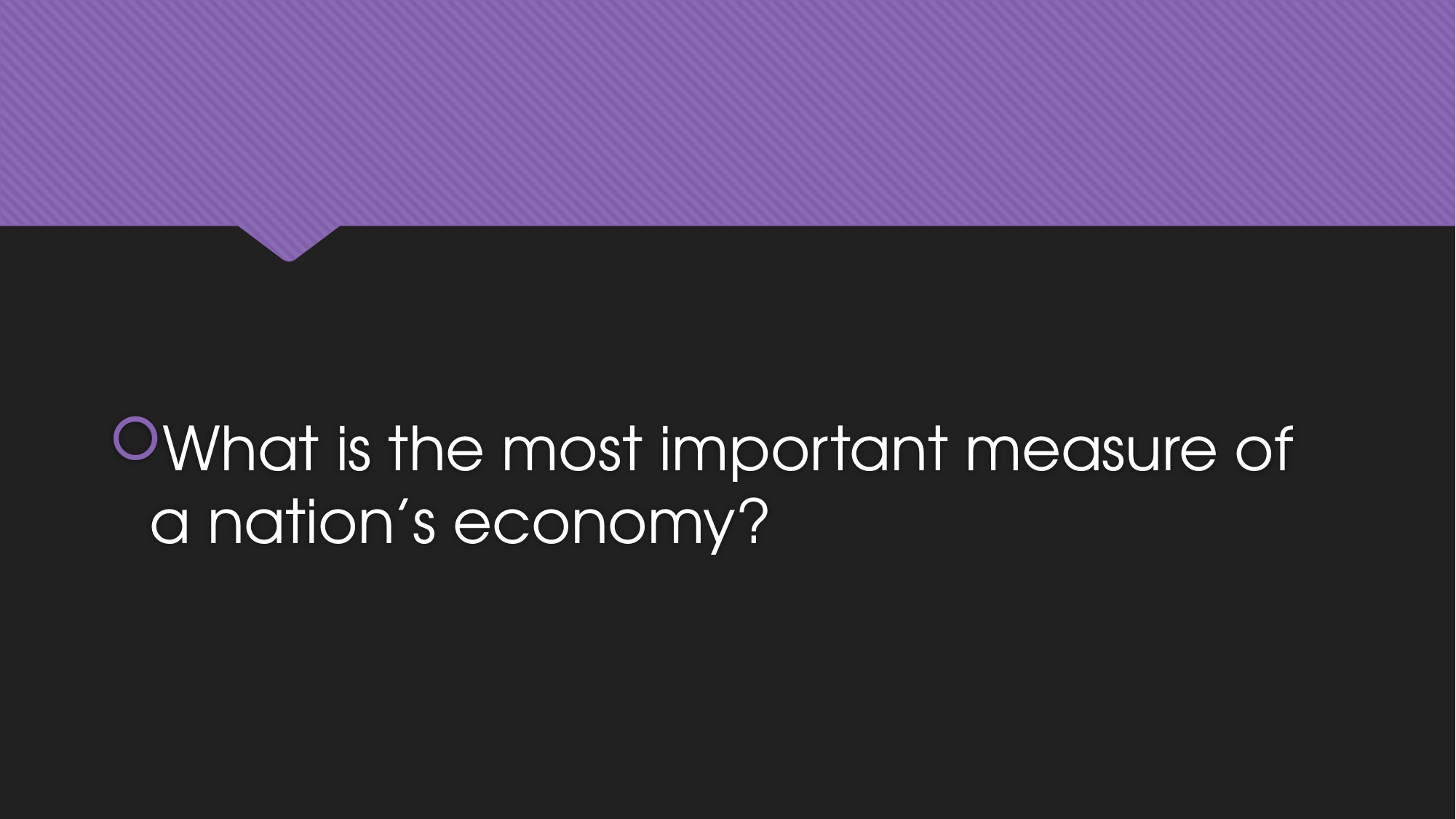

#
What is the most important measure of a nation’s economy?